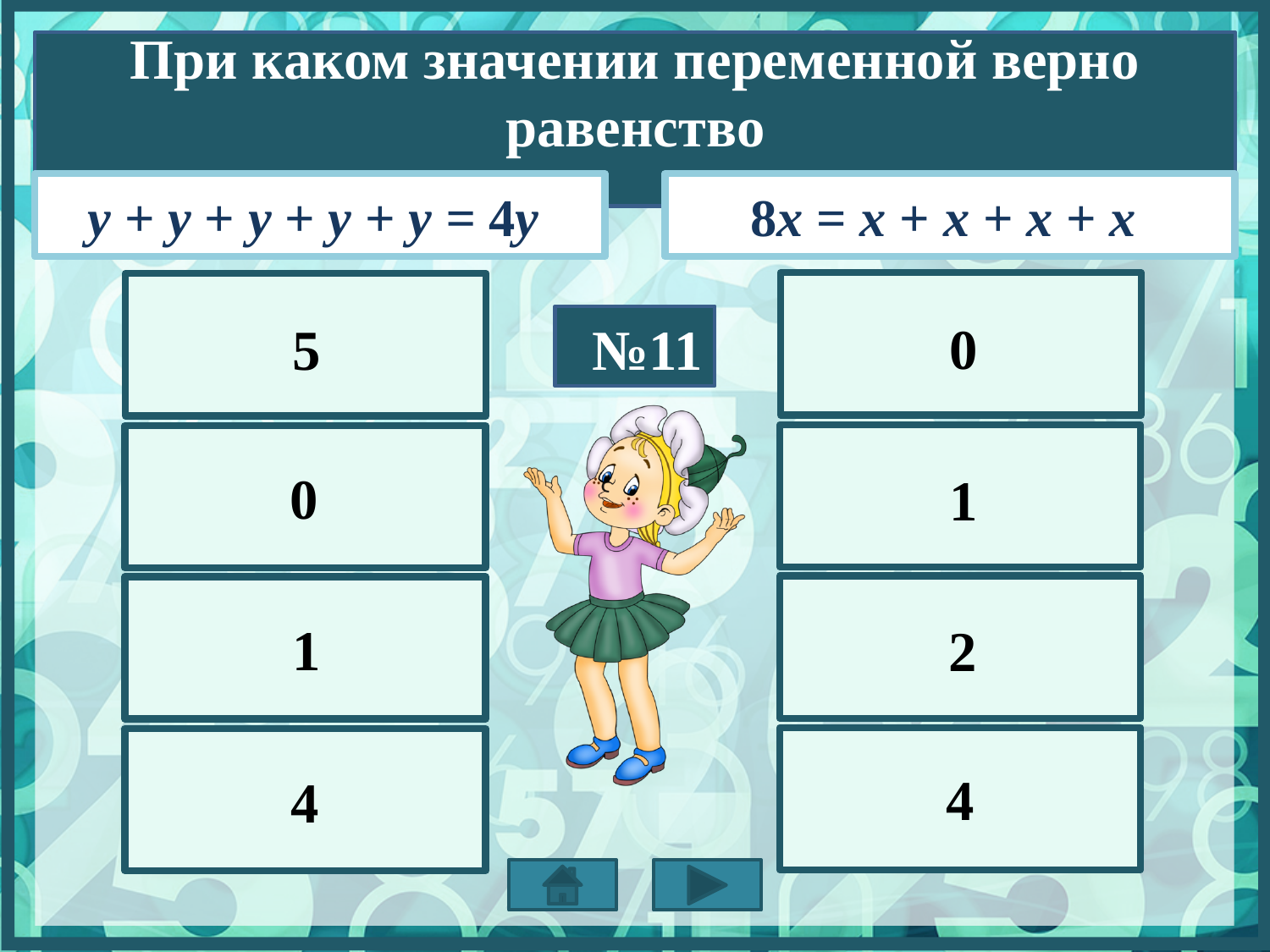

При каком значении переменной верно равенство
у + у + у + у + у = 4у
8х = х + х + х + х
0
5
№11
0
1
1
2
4
4